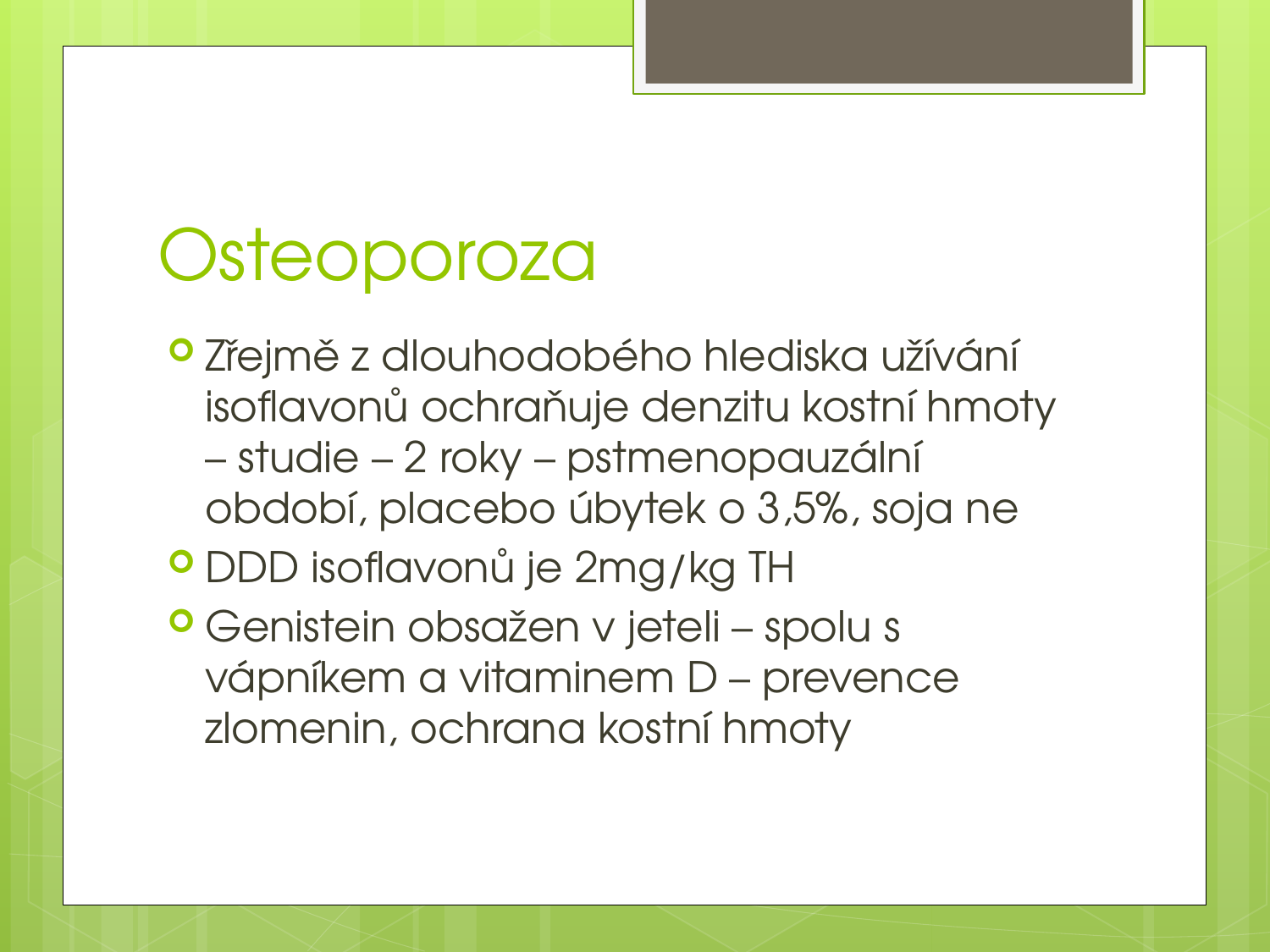

# Osteoporoza
Zřejmě z dlouhodobého hlediska užívání isoflavonů ochraňuje denzitu kostní hmoty – studie – 2 roky – pstmenopauzální období, placebo úbytek o 3,5%, soja ne
DDD isoflavonů je 2mg/kg TH
Genistein obsažen v jeteli – spolu s vápníkem a vitaminem D – prevence zlomenin, ochrana kostní hmoty